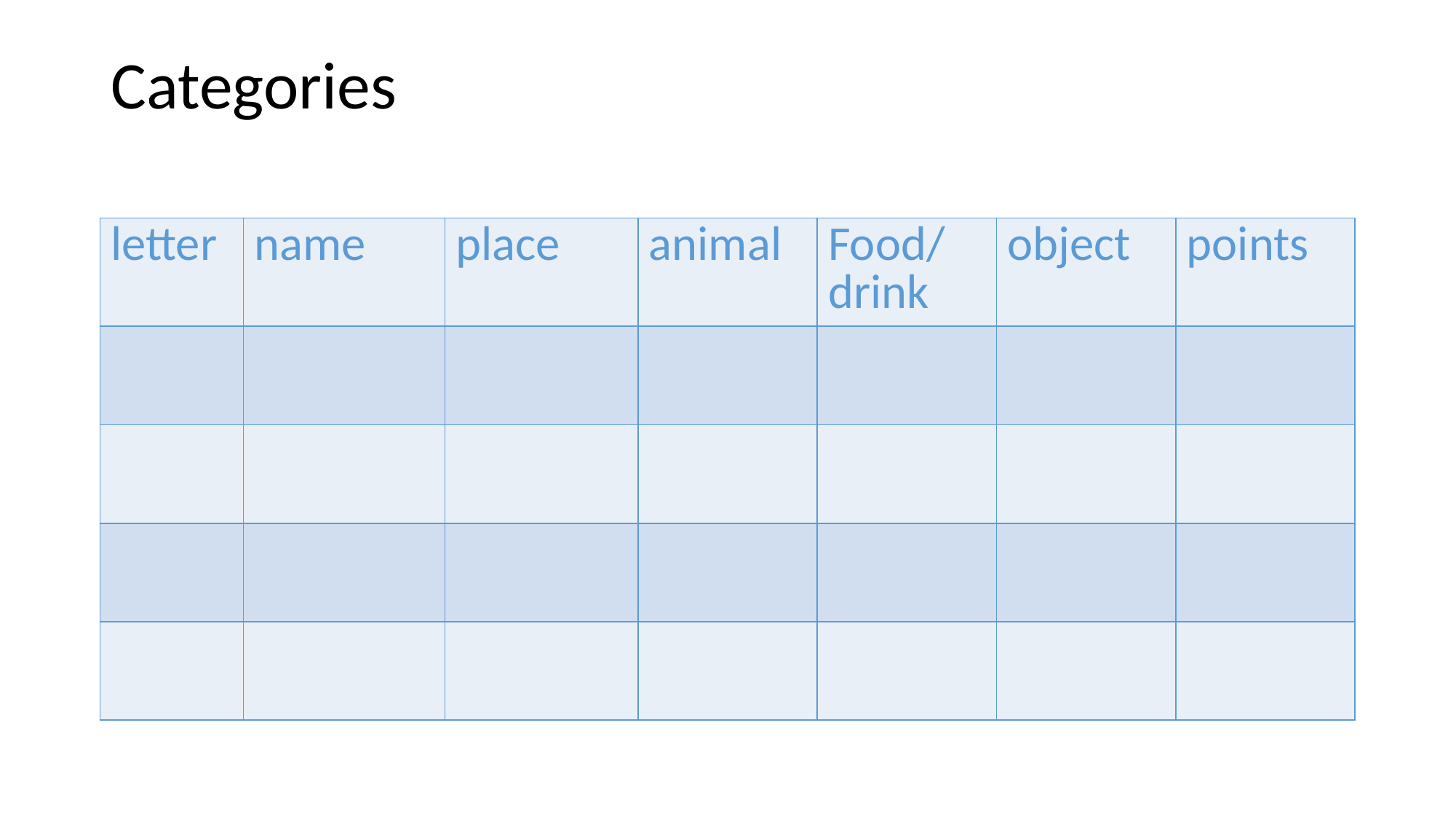

# Categories
| letter | name | place | animal | Food/ drink | object | points |
| --- | --- | --- | --- | --- | --- | --- |
|  |  |  |  |  |  |  |
|  |  |  |  |  |  |  |
|  |  |  |  |  |  |  |
|  |  |  |  |  |  |  |